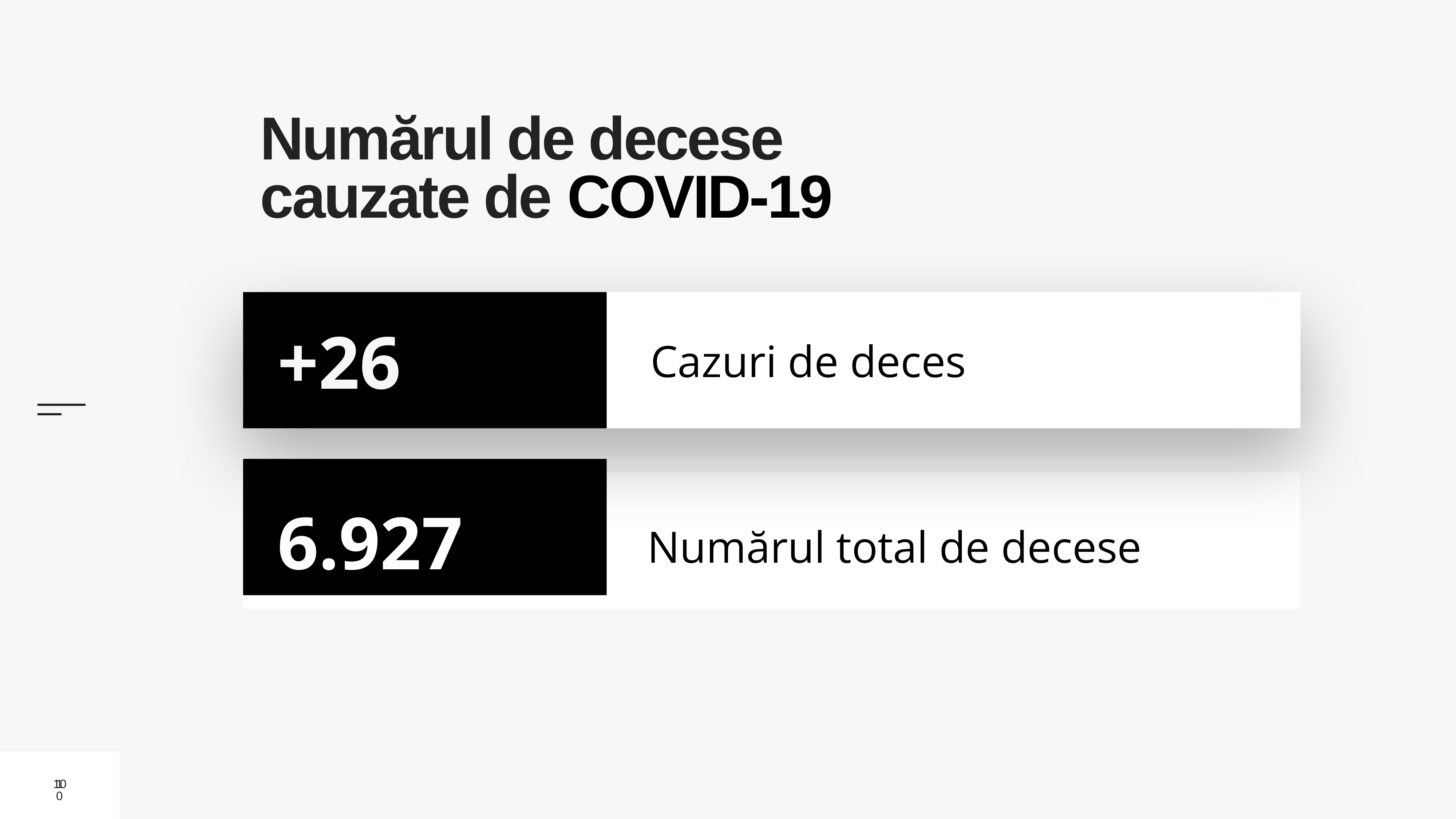

# Numărul de decese cauzate de COVID-19

Cazuri de deces

+26

6.927

Numărul total de decese
10
10